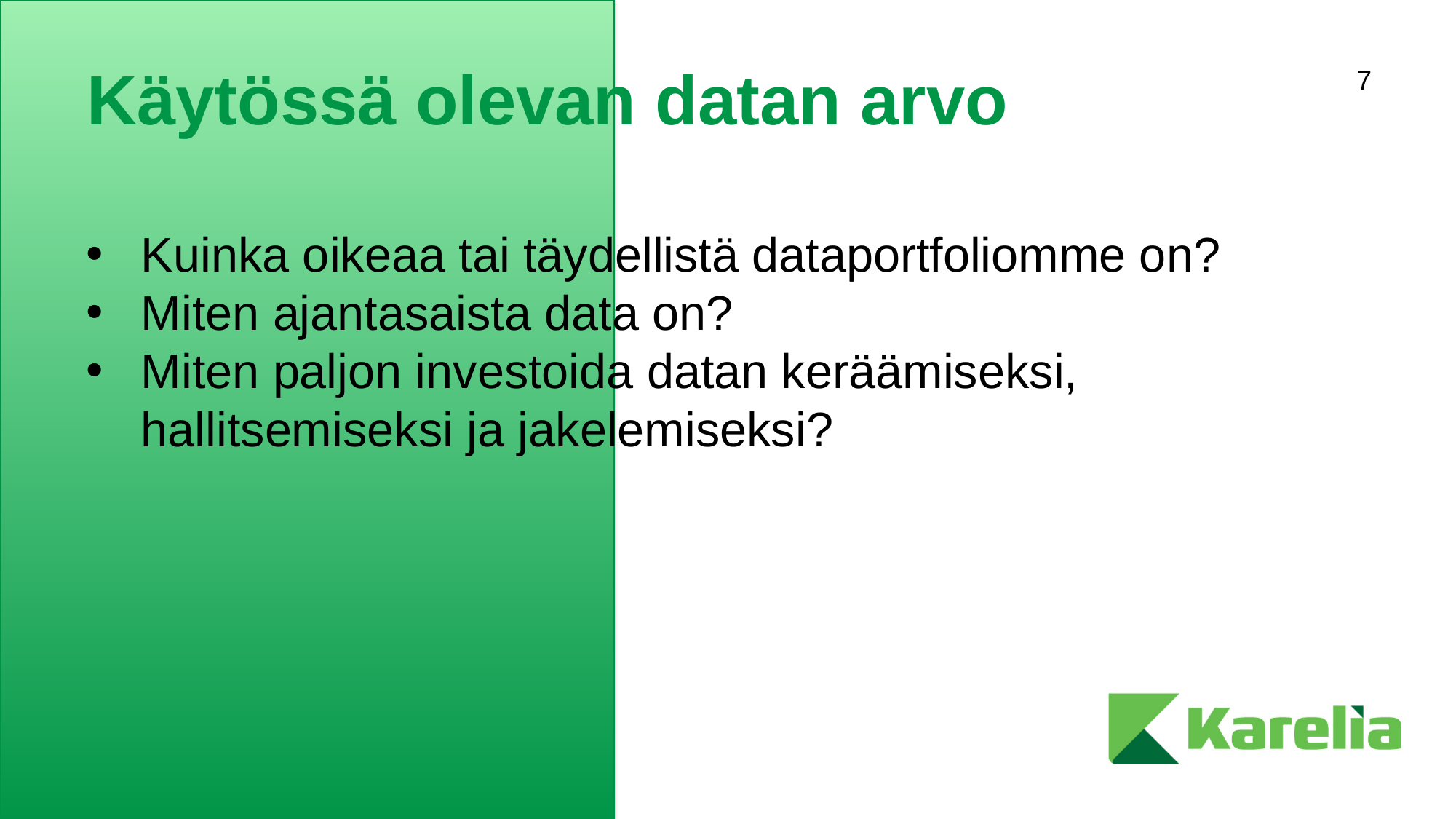

# Käytössä olevan datan arvo
Kuinka oikeaa tai täydellistä dataportfoliomme on?
Miten ajantasaista data on?
Miten paljon investoida datan keräämiseksi, hallitsemiseksi ja jakelemiseksi?